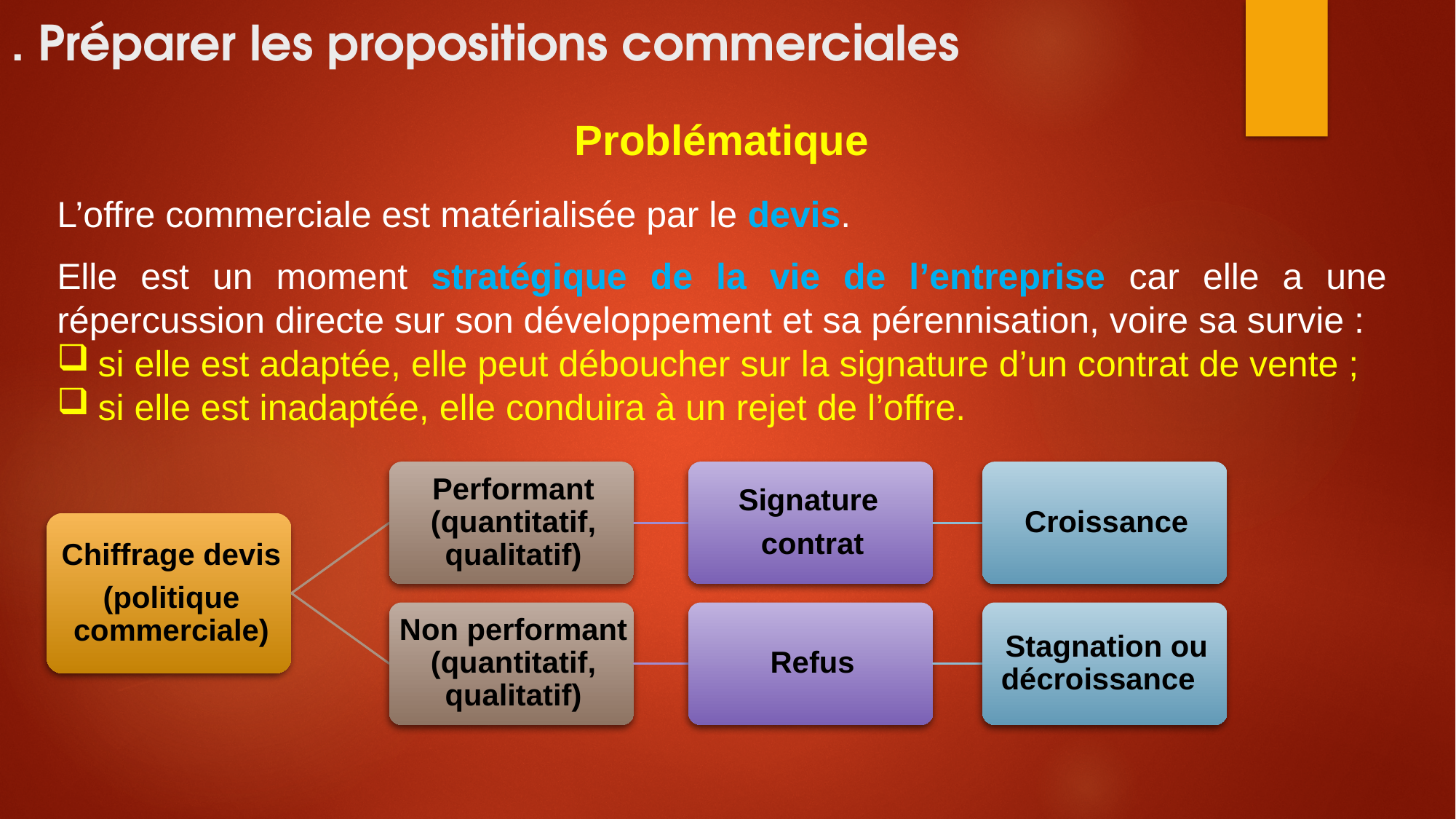

# . Préparer les propositions commerciales
Problématique
L’offre commerciale est matérialisée par le devis.
Elle est un moment stratégique de la vie de l’entreprise car elle a une répercussion directe sur son développement et sa pérennisation, voire sa survie :
si elle est adaptée, elle peut déboucher sur la signature d’un contrat de vente ;
si elle est inadaptée, elle conduira à un rejet de l’offre.
Chiffrage devis
(politique commerciale)

Performant (quantitatif, qualitatif)

Signature
contrat

Croissance

Non performant (quantitatif, qualitatif)

Refus

Stagnation ou décroissance